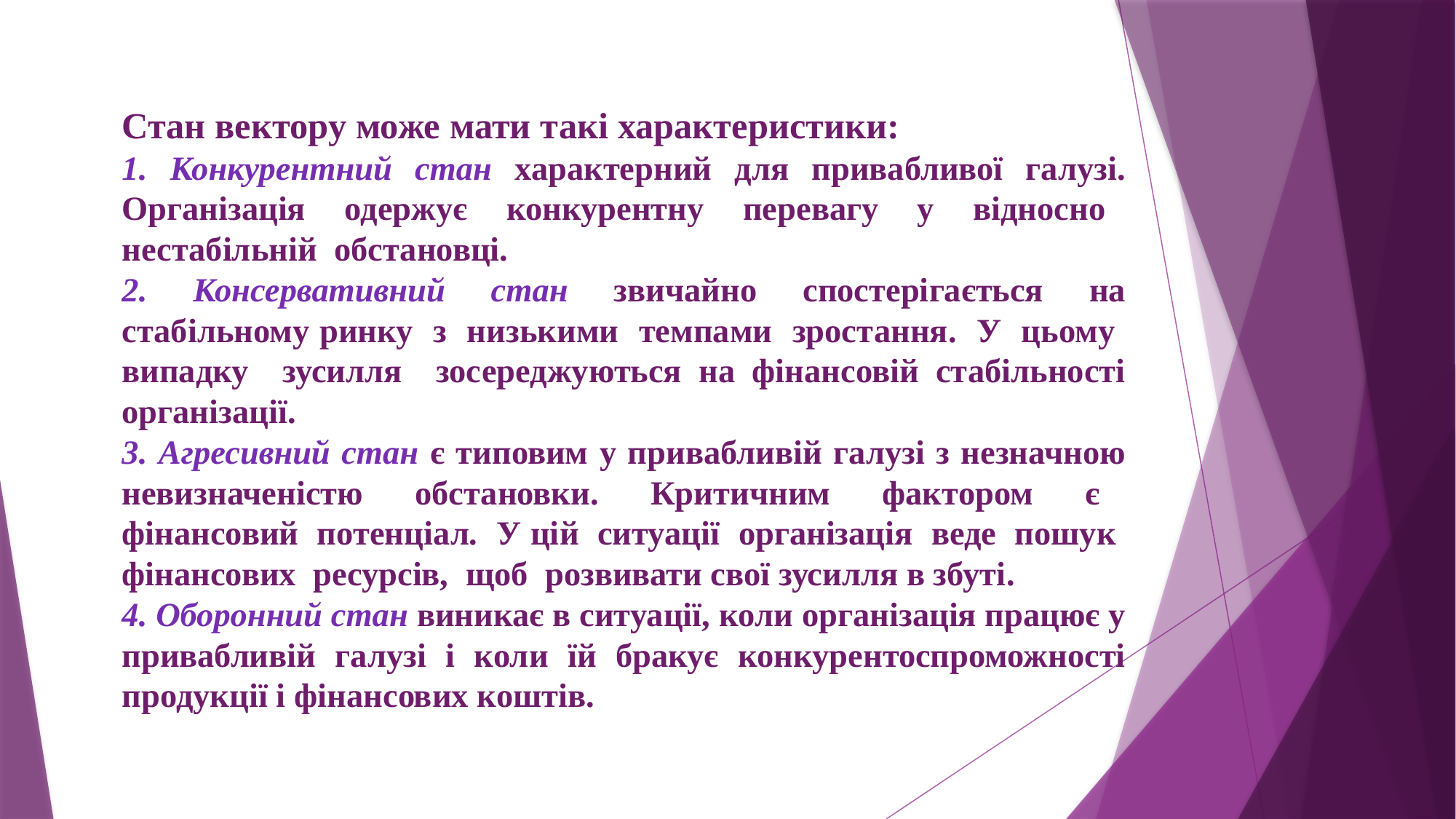

Стан вектору може мати такі характеристики:
1. Конкурентний стан характерний для привабливої галузі. Організація  одержує  конкурентну  перевагу  у  відносно  нестабільній  обстановці.
2. Консервативний стан звичайно спостерігається на стабільному ринку  з  низькими  темпами  зростання.  У  цьому  випадку  зусилля  зосереджуються на фінансовій стабільності організації.
3. Агресивний стан є типовим у привабливій галузі з незначною невизначеністю  обстановки.  Критичним  фактором  є  фінансовий  потенціал.  У цій  ситуації  організація  веде  пошук  фінансових  ресурсів,  щоб  розвивати свої зусилля в збуті.
4. Оборонний стан виникає в ситуації, коли організація працює у привабливій галузі і коли їй бракує конкурентоспроможності продукції і фінансових коштів.